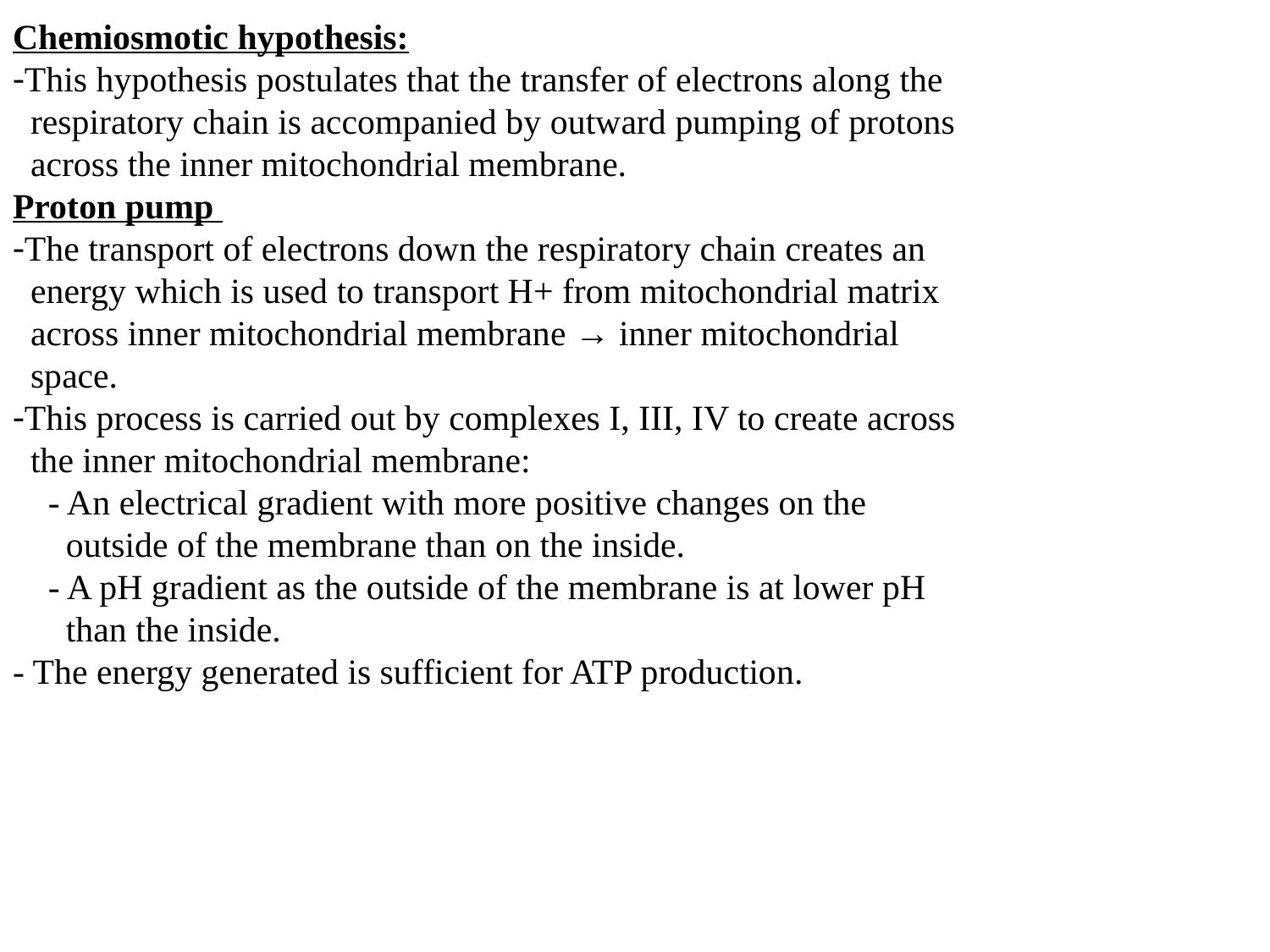

Chemiosmotic hypothesis:
This hypothesis postulates that the transfer of electrons along the
  respiratory chain is accompanied by outward pumping of protons
  across the inner mitochondrial membrane.
Proton pump
The transport of electrons down the respiratory chain creates an
  energy which is used to transport H+ from mitochondrial matrix
  across inner mitochondrial membrane → inner mitochondrial
  space.
This process is carried out by complexes I, III, IV to create across
  the inner mitochondrial membrane:
    - An electrical gradient with more positive changes on the
      outside of the membrane than on the inside.
    - A pH gradient as the outside of the membrane is at lower pH
      than the inside.
- The energy generated is sufficient for ATP production.